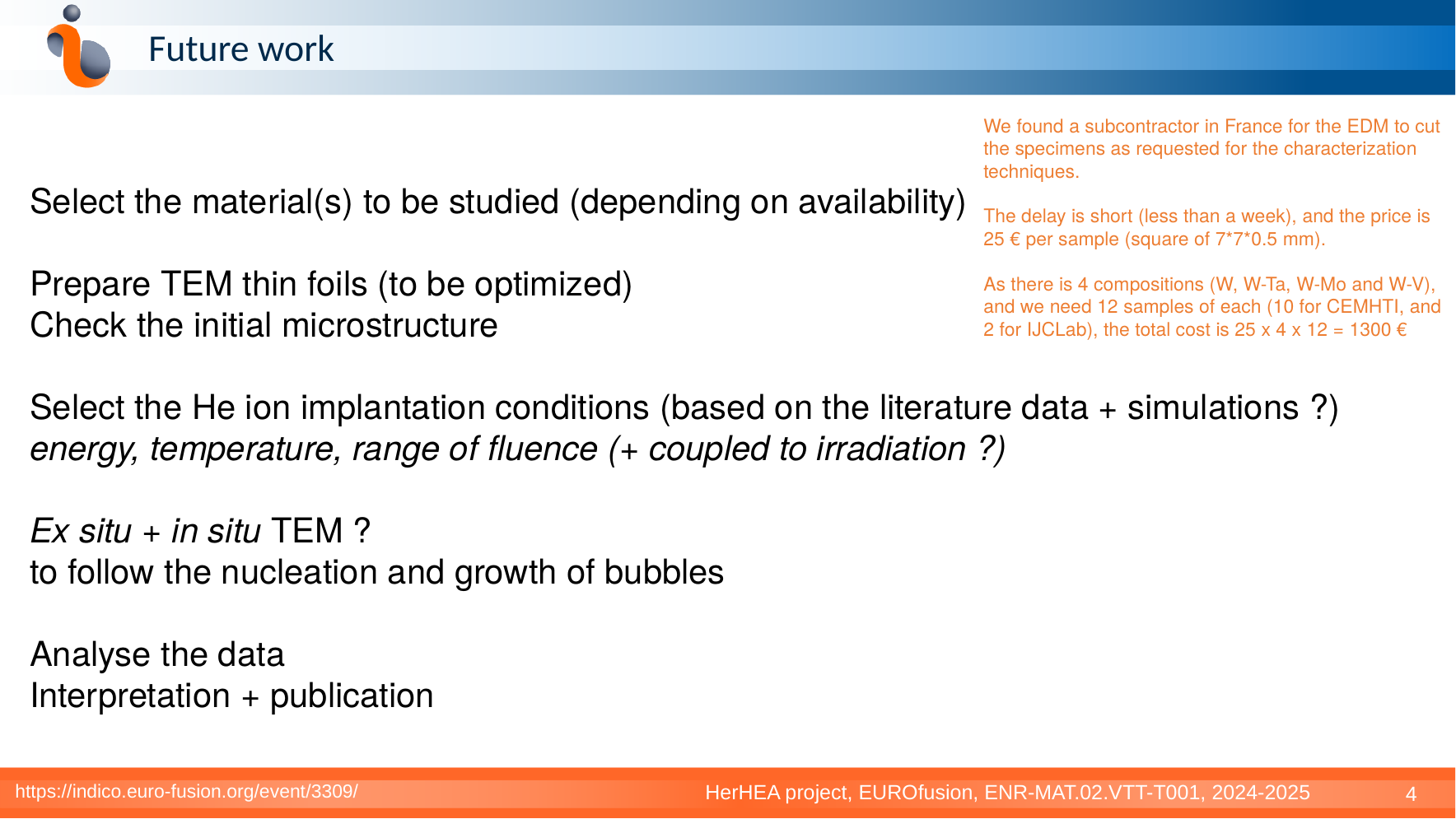

# Future work
We found a subcontractor in France for the EDM to cut the specimens as requested for the characterization techniques.
The delay is short (less than a week), and the price is 25 € per sample (square of 7*7*0.5 mm).

As there is 4 compositions (W, W-Ta, W-Mo and W-V), and we need 12 samples of each (10 for CEMHTI, and 2 for IJCLab), the total cost is 25 x 4 x 12 = 1300 €
Select the material(s) to be studied (depending on availability)

Prepare TEM thin foils (to be optimized)
Check the initial microstructure

Select the He ion implantation conditions (based on the literature data + simulations ?)
energy, temperature, range of fluence (+ coupled to irradiation ?)

Ex situ + in situ TEM ?
to follow the nucleation and growth of bubbles

Analyse the data
Interpretation + publication

4
https://indico.euro-fusion.org/event/3309/
HerHEA project, EUROfusion, ENR-MAT.02.VTT-T001, 2024-2025